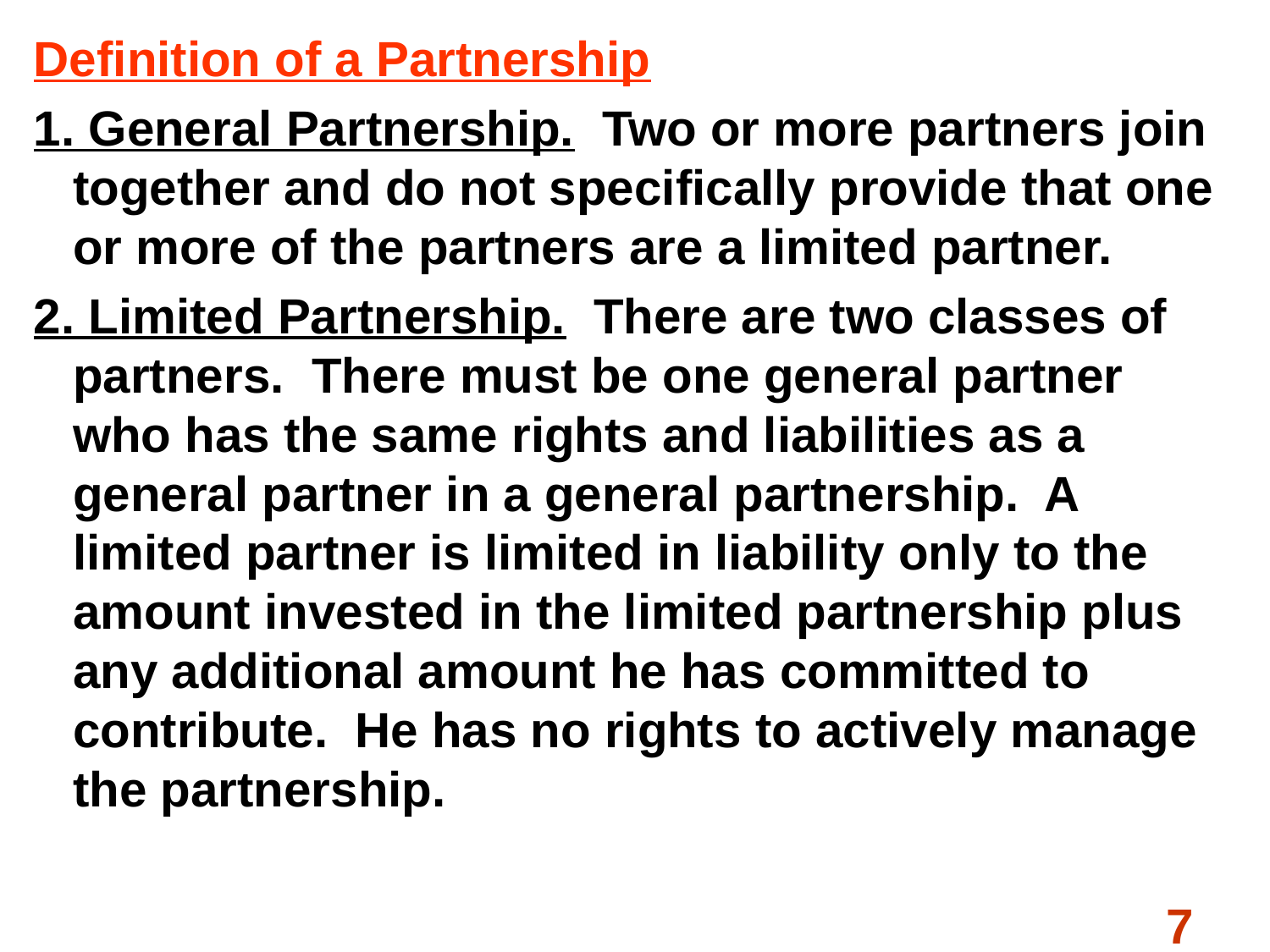

Definition of a Partnership
1. General Partnership.  Two or more partners join together and do not specifically provide that one or more of the partners are a limited partner.
2. Limited Partnership.  There are two classes of partners.  There must be one general partner who has the same rights and liabilities as a general partner in a general partnership.  A limited partner is limited in liability only to the amount invested in the limited partnership plus any additional amount he has committed to contribute.  He has no rights to actively manage the partnership.
#
7